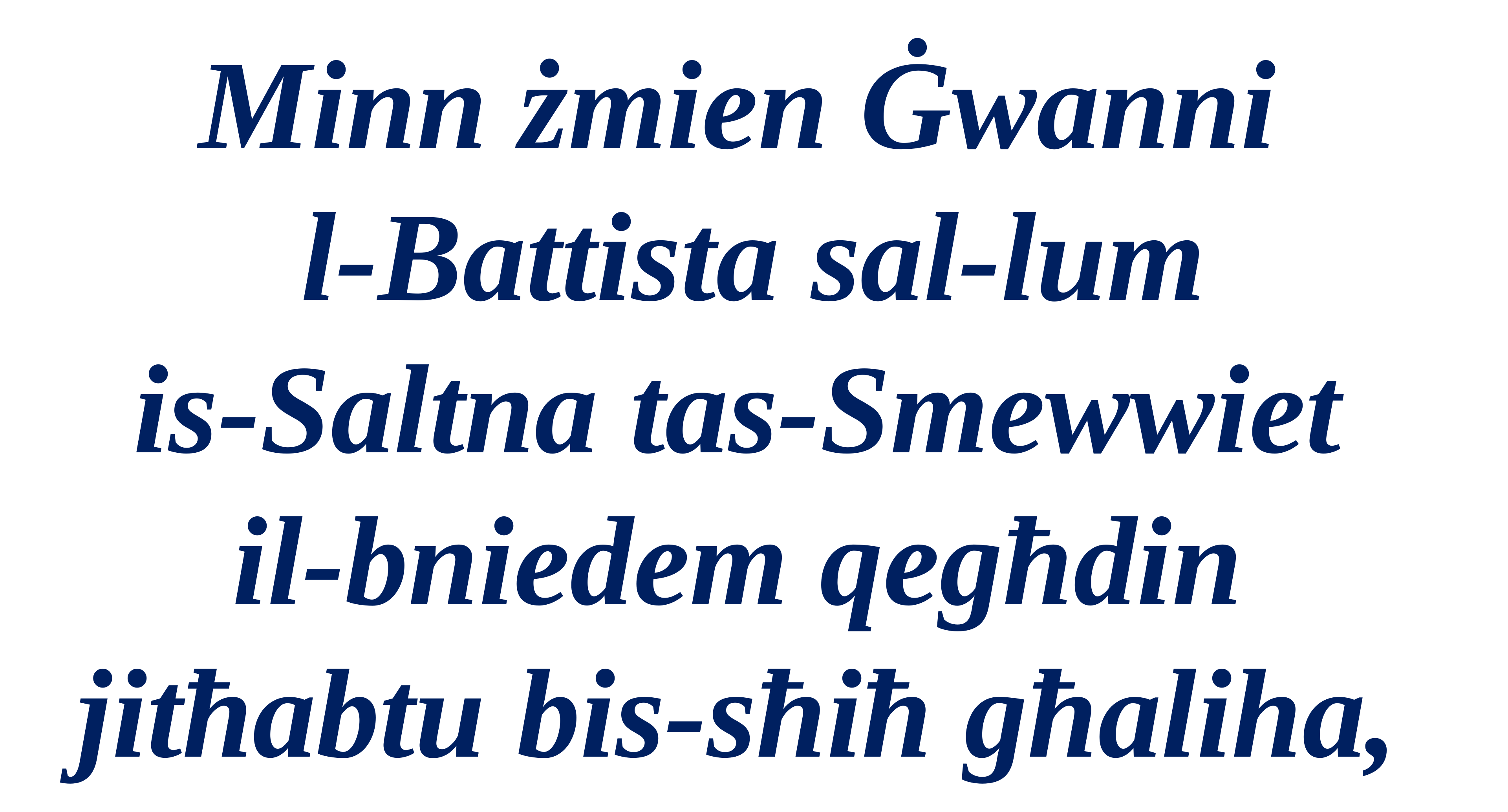

Minn żmien Ġwanni
l-Battista sal-lum
is-Saltna tas-Smewwiet
il-bniedem qegħdin
jitħabtu bis-sħiħ għaliha,